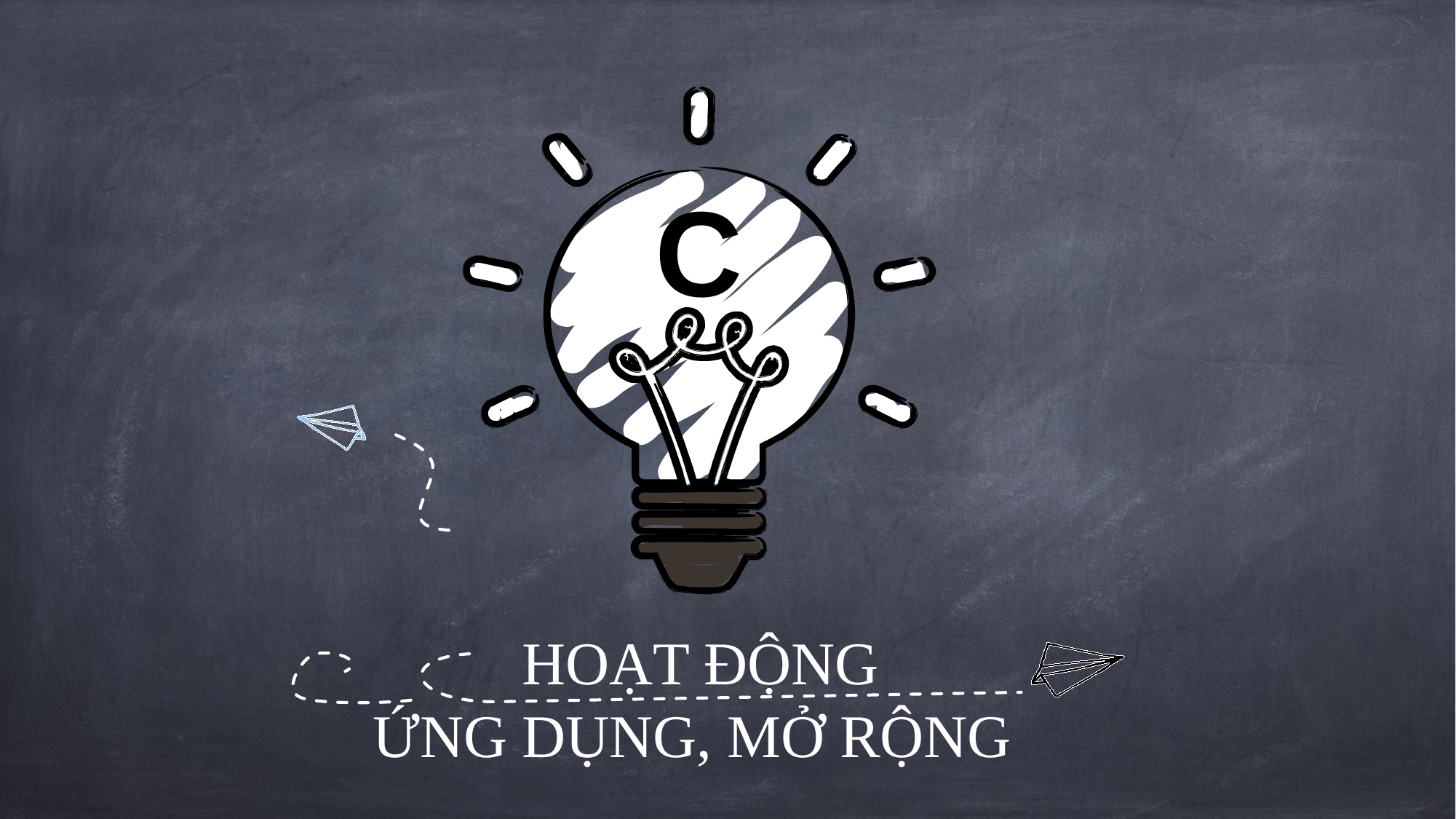

C

HOẠT ĐỘNG
ỨNG DỤNG, MỞ RỘNG